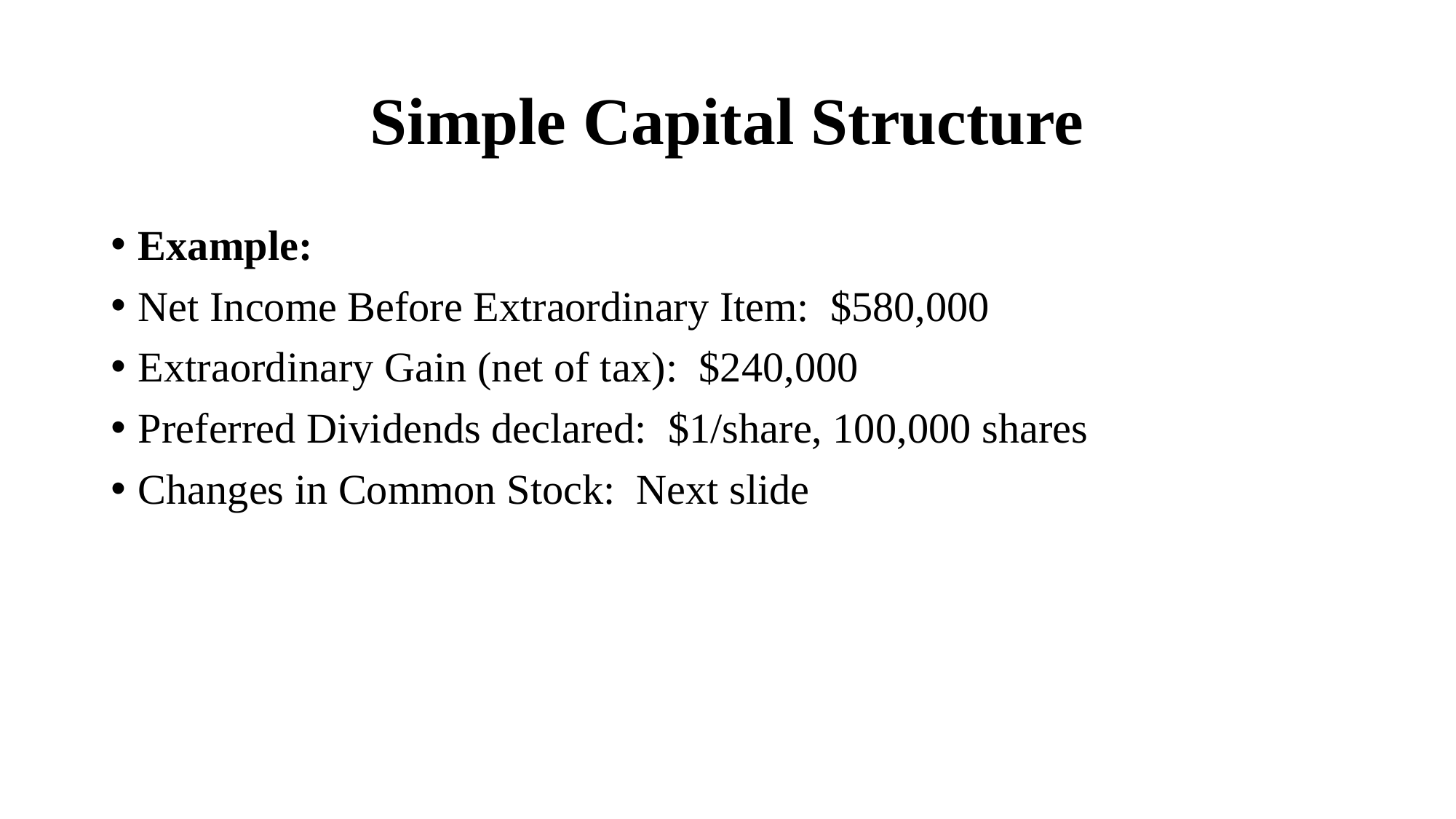

# Simple Capital Structure
Example:
Net Income Before Extraordinary Item:  $580,000
Extraordinary Gain (net of tax):  $240,000
Preferred Dividends declared:  $1/share, 100,000 shares
Changes in Common Stock:  Next slide